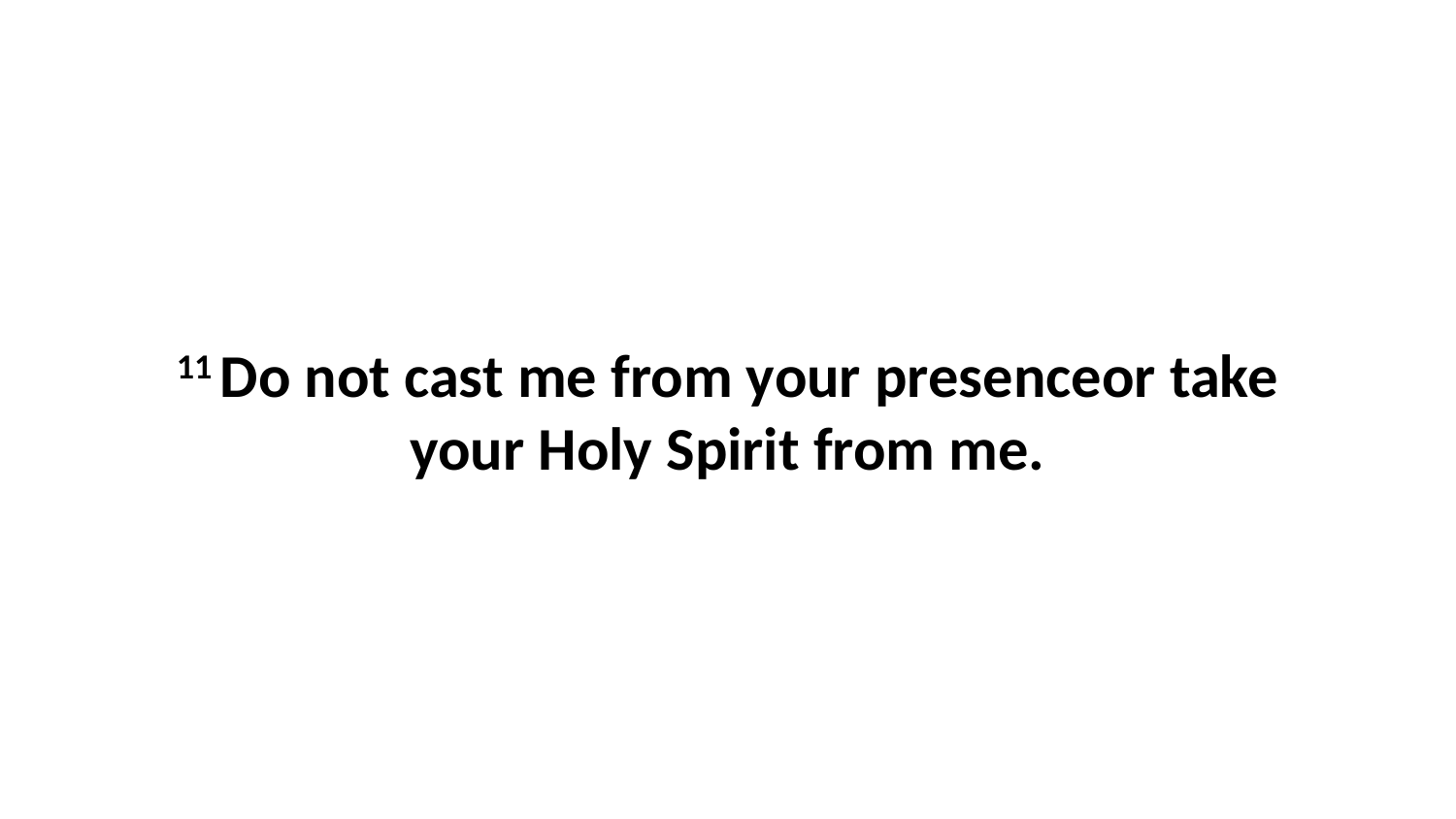

11 Do not cast me from your presenceor take your Holy Spirit from me.